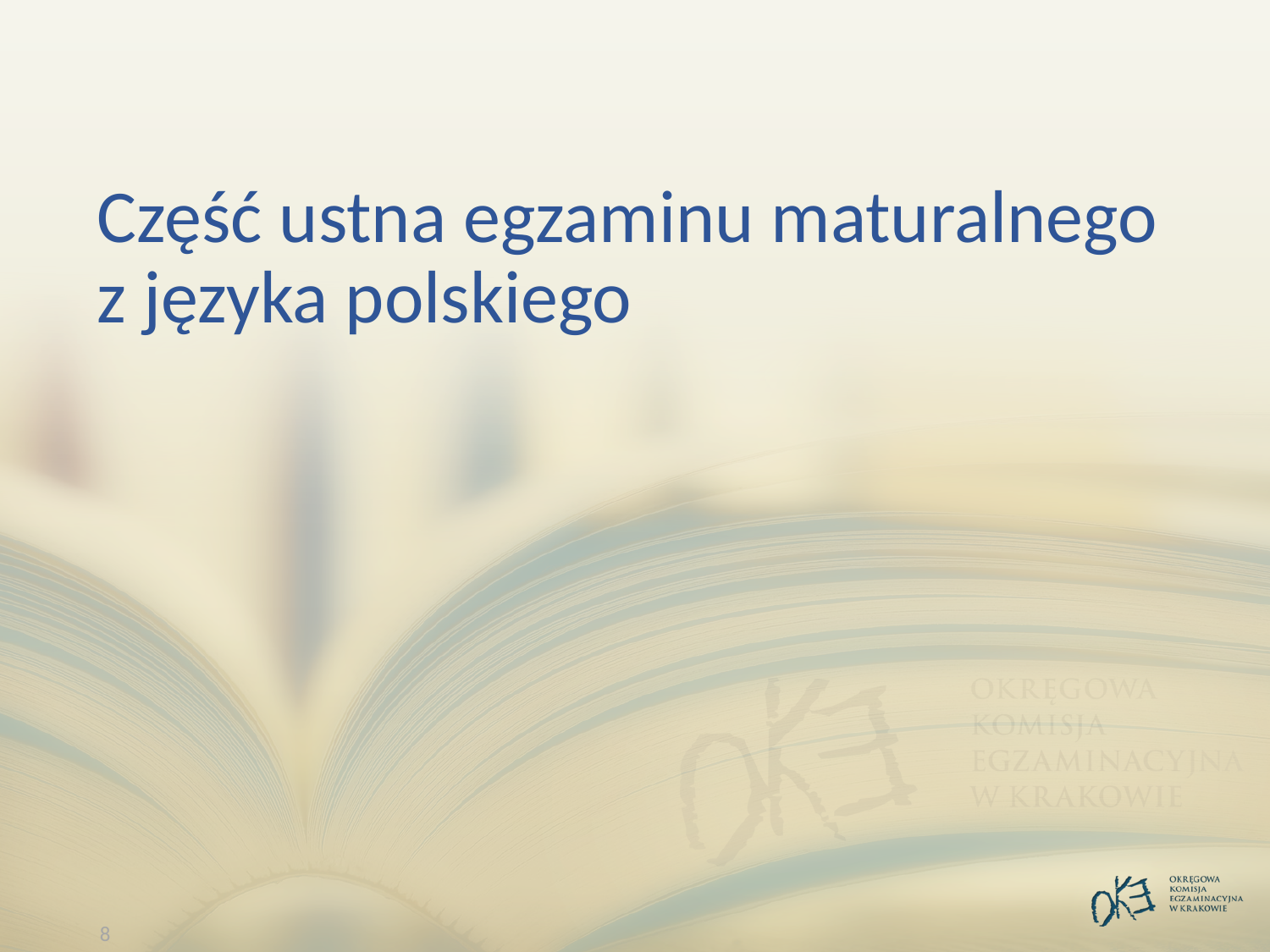

# Część ustna egzaminu maturalnego z języka polskiego